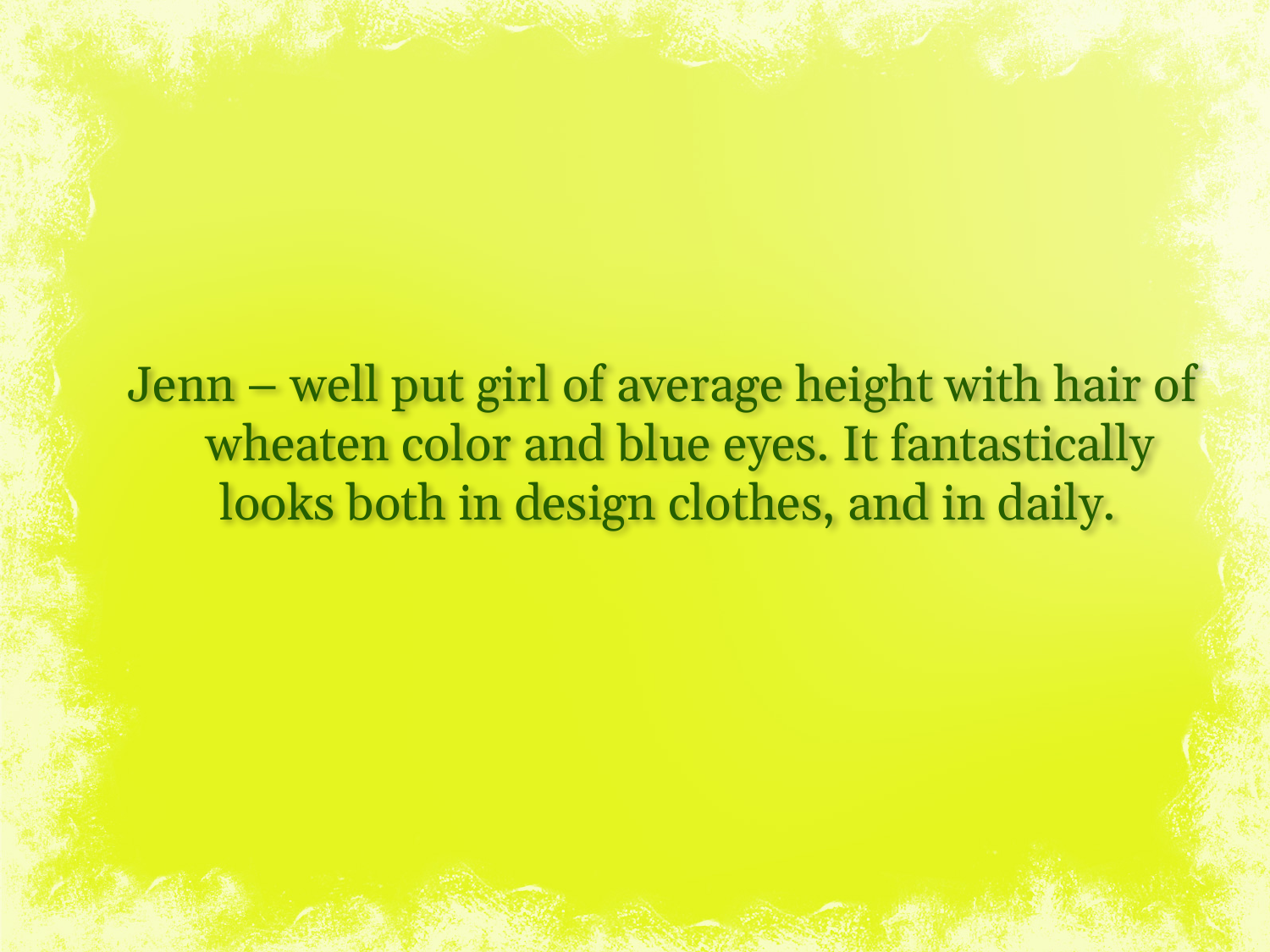

Jenn – well put girl of average height with hair of wheaten color and blue eyes. It fantastically looks both in design clothes, and in daily.